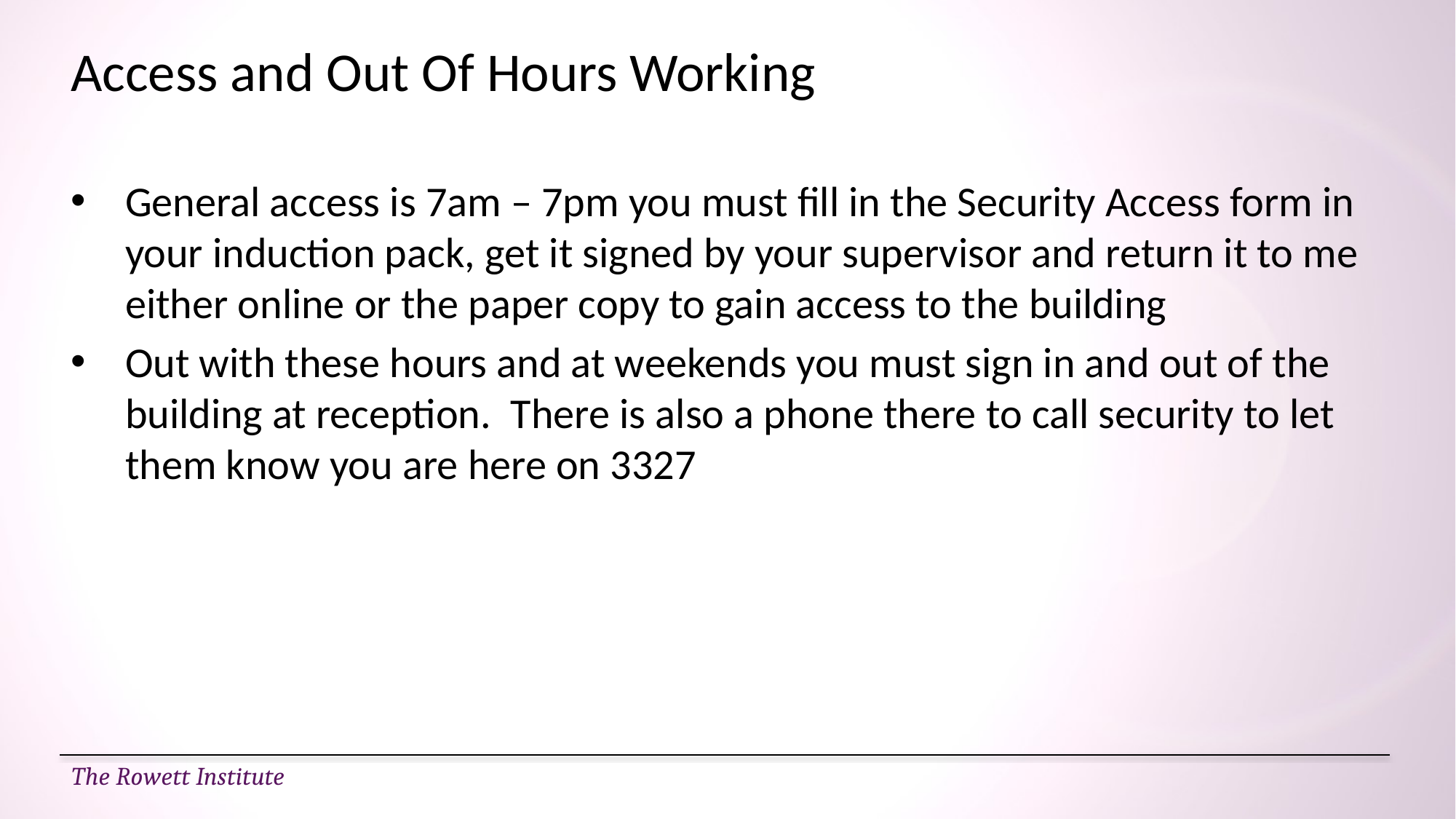

# Access and Out Of Hours Working
General access is 7am – 7pm you must fill in the Security Access form in your induction pack, get it signed by your supervisor and return it to me either online or the paper copy to gain access to the building
Out with these hours and at weekends you must sign in and out of the building at reception.  There is also a phone there to call security to let them know you are here on 3327
The Rowett Institute